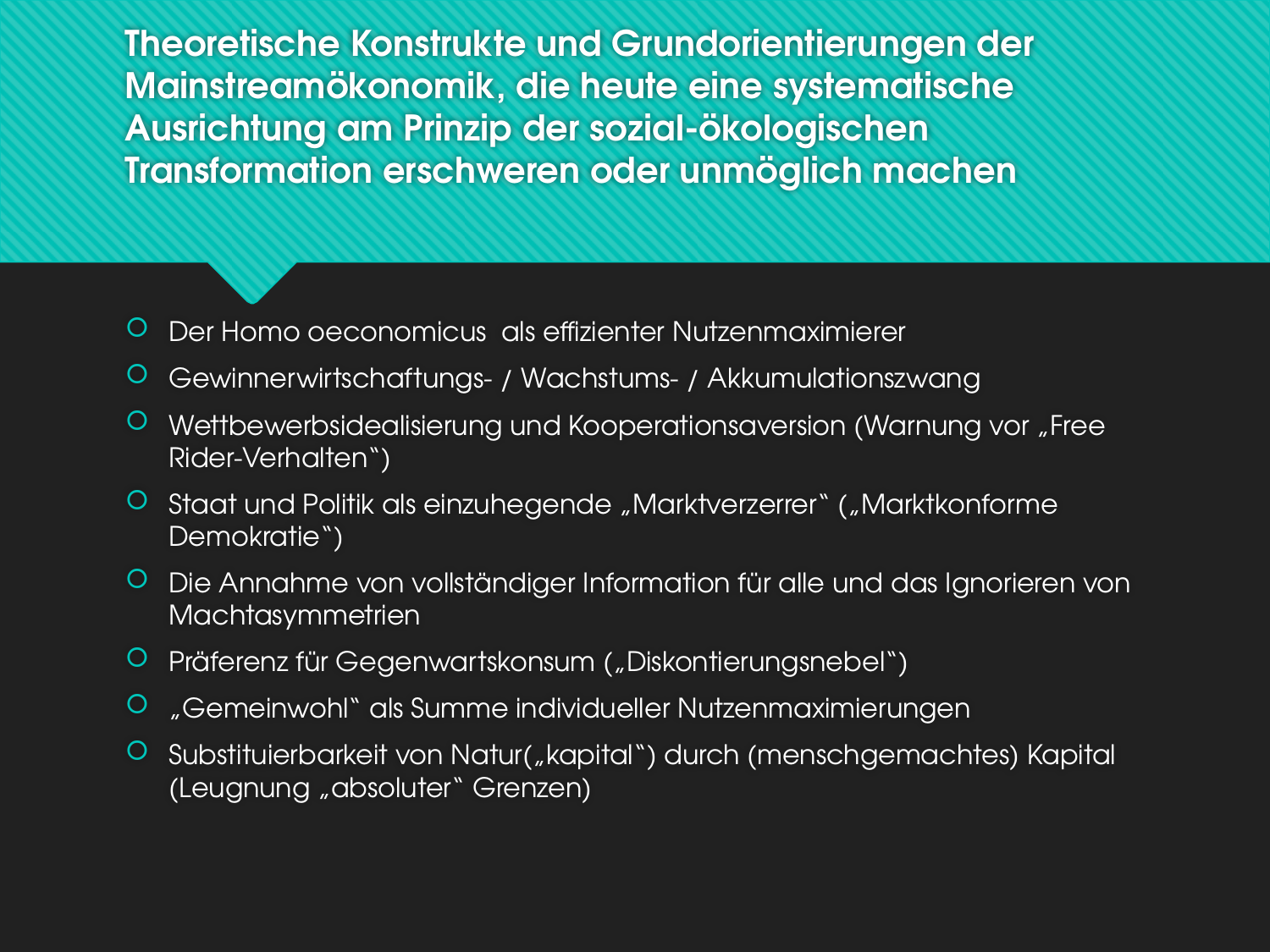

# Theoretische Konstrukte und Grundorientierungen der Mainstreamökonomik, die heute eine systematische Ausrichtung am Prinzip der sozial-ökologischen Transformation erschweren oder unmöglich machen
Der Homo oeconomicus  als effizienter Nutzenmaximierer
Gewinnerwirtschaftungs- / Wachstums- / Akkumulationszwang
Wettbewerbsidealisierung und Kooperationsaversion (Warnung vor „Free Rider-Verhalten“)
Staat und Politik als einzuhegende „Marktverzerrer“ („Marktkonforme Demokratie“)
Die Annahme von vollständiger Information für alle und das Ignorieren von Machtasymmetrien
Präferenz für Gegenwartskonsum („Diskontierungsnebel“)
„Gemeinwohl“ als Summe individueller Nutzenmaximierungen
Substituierbarkeit von Natur(„kapital“) durch (menschgemachtes) Kapital (Leugnung „absoluter“ Grenzen)